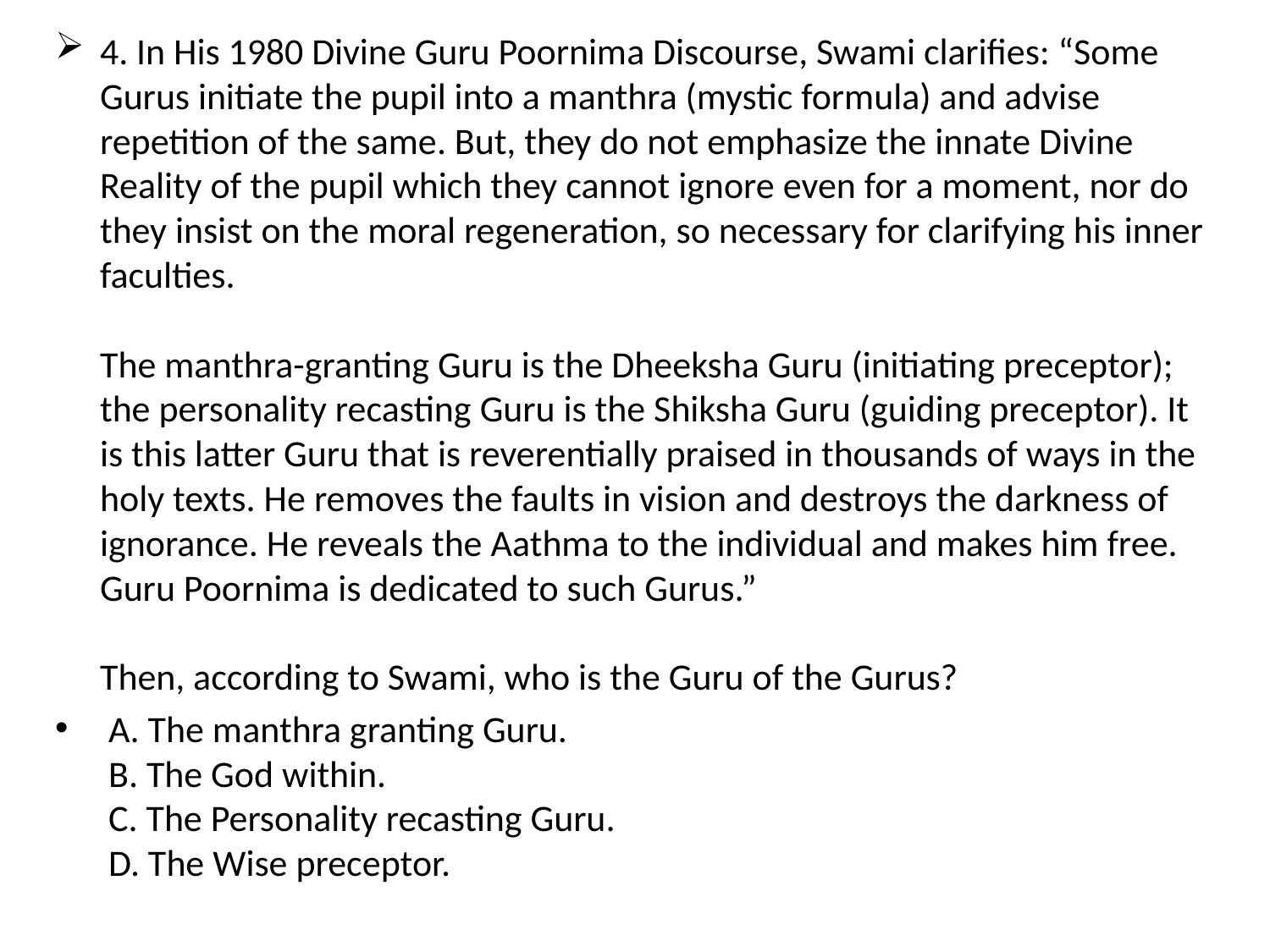

4. In His 1980 Divine Guru Poornima Discourse, Swami clarifies: “Some Gurus initiate the pupil into a manthra (mystic formula) and advise repetition of the same. But, they do not emphasize the innate Divine Reality of the pupil which they cannot ignore even for a moment, nor do they insist on the moral regeneration, so necessary for clarifying his inner faculties.
The manthra-granting Guru is the Dheeksha Guru (initiating preceptor); the personality recasting Guru is the Shiksha Guru (guiding preceptor). It is this latter Guru that is reverentially praised in thousands of ways in the holy texts. He removes the faults in vision and destroys the darkness of ignorance. He reveals the Aathma to the individual and makes him free. Guru Poornima is dedicated to such Gurus.”
Then, according to Swami, who is the Guru of the Gurus?
 A. The manthra granting Guru. 
 B. The God within. 
 C. The Personality recasting Guru. 
 D. The Wise preceptor.